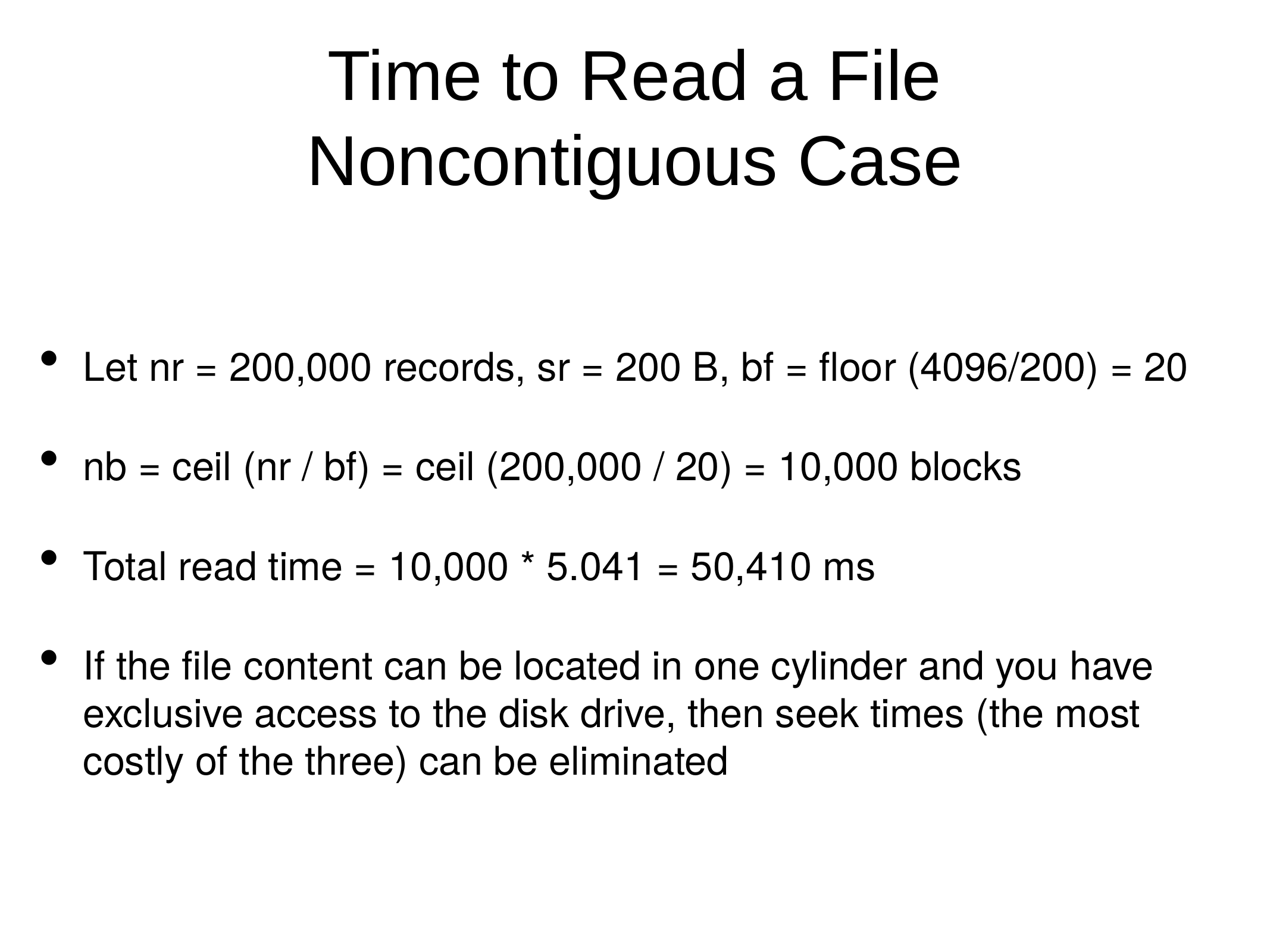

# Time to Read a File
Noncontiguous Case
Let nr = 200,000 records, sr = 200 B, bf = floor (4096/200) = 20
nb = ceil (nr / bf) = ceil (200,000 / 20) = 10,000 blocks
Total read time = 10,000 * 5.041 = 50,410 ms
If the file content can be located in one cylinder and you have exclusive access to the disk drive, then seek times (the most costly of the three) can be eliminated